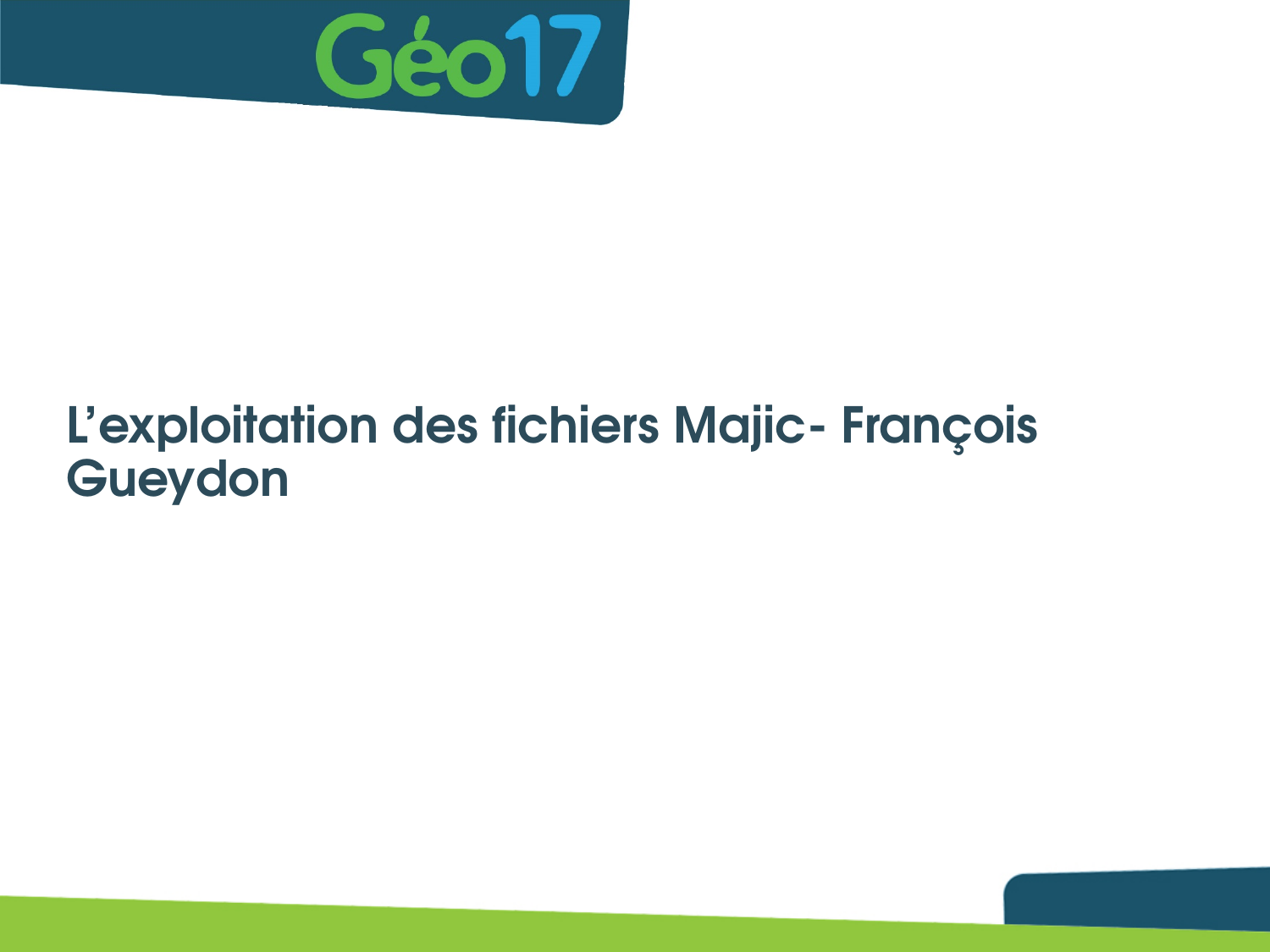

# L’exploitation des fichiers Majic- François Gueydon